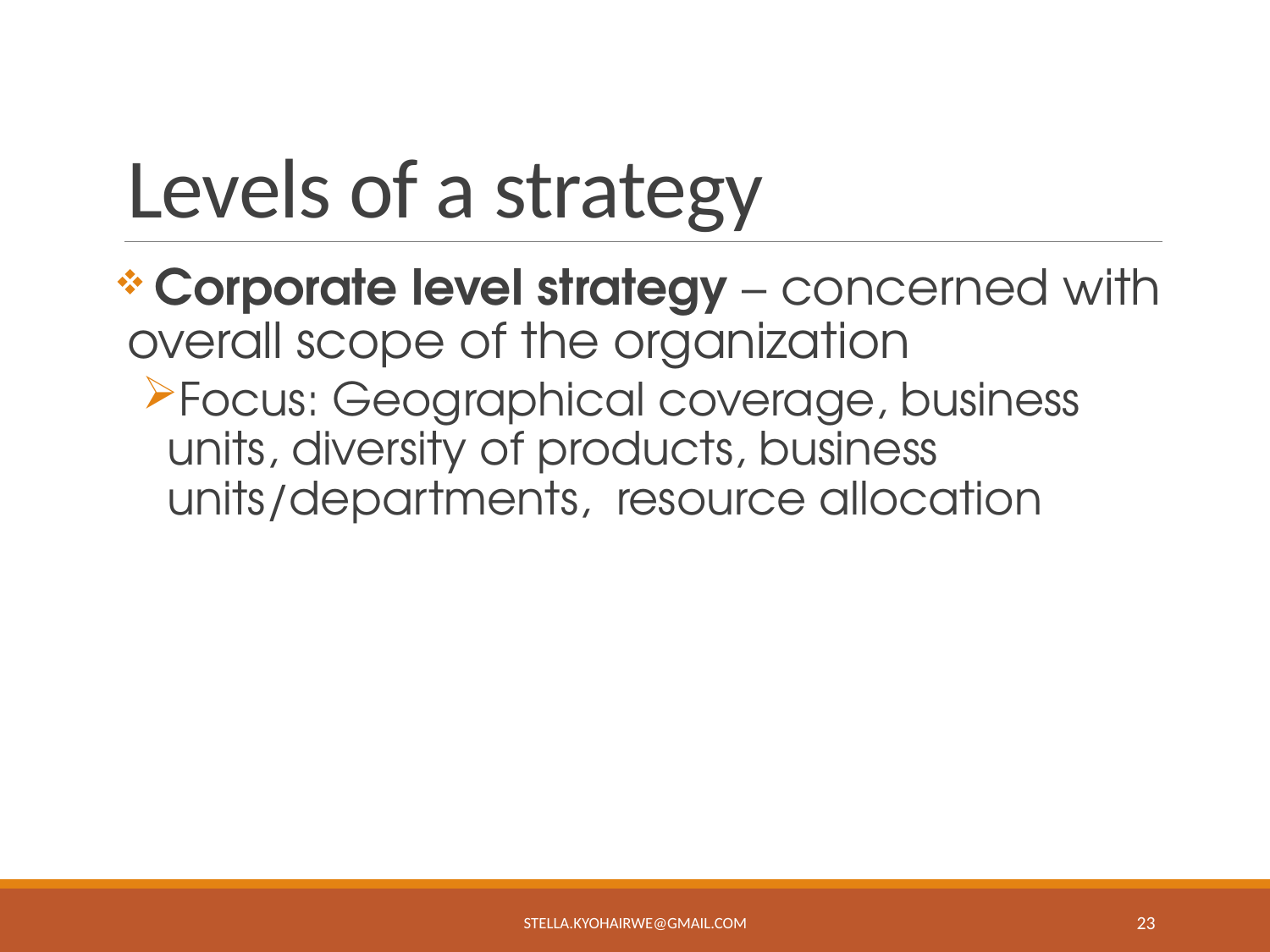

# Levels of a strategy
 Corporate level strategy – concerned with overall scope of the organization
Focus: Geographical coverage, business units, diversity of products, business units/departments,  resource allocation
stella.kyohairwe@gmail.com
23